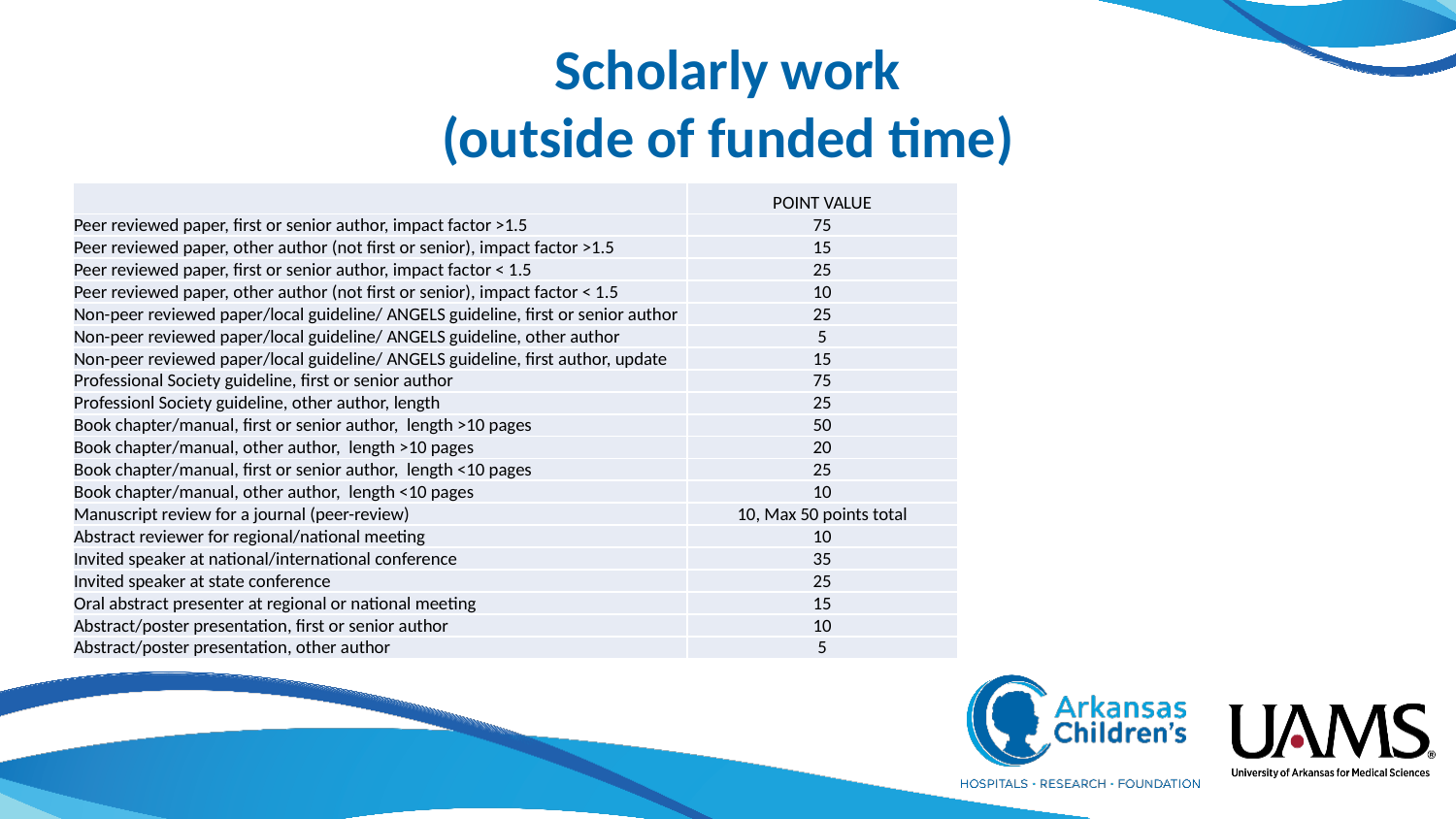

# Scholarly work (outside of funded time)

|  | POINT VALUE |
| --- | --- |
| Peer reviewed paper, first or senior author, impact factor >1.5 | 75 |
| Peer reviewed paper, other author (not first or senior), impact factor >1.5 | 15 |
| Peer reviewed paper, first or senior author, impact factor < 1.5 | 25 |
| Peer reviewed paper, other author (not first or senior), impact factor < 1.5 | 10 |
| Non-peer reviewed paper/local guideline/ ANGELS guideline, first or senior author | 25 |
| Non-peer reviewed paper/local guideline/ ANGELS guideline, other author | 5 |
| Non-peer reviewed paper/local guideline/ ANGELS guideline, first author, update | 15 |
| Professional Society guideline, first or senior author | 75 |
| Professionl Society guideline, other author, length | 25 |
| Book chapter/manual, first or senior author, length >10 pages | 50 |
| Book chapter/manual, other author, length >10 pages | 20 |
| Book chapter/manual, first or senior author, length <10 pages | 25 |
| Book chapter/manual, other author, length <10 pages | 10 |
| Manuscript review for a journal (peer-review) | 10, Max 50 points total |
| Abstract reviewer for regional/national meeting | 10 |
| Invited speaker at national/international conference | 35 |
| Invited speaker at state conference | 25 |
| Oral abstract presenter at regional or national meeting | 15 |
| Abstract/poster presentation, first or senior author | 10 |
| Abstract/poster presentation, other author | 5 |
| Scholarly work (outside of protected/funded research time) |
| --- |
| Peer reviewed paper, first or senior author, impact factor >1.5 |
| Peer reviewed paper, other author (not first or senior), impact factor >1.5 |
| Peer reviewed paper, first or senior author, impact factor < 1.5 |
| Peer reviewed paper, other author (not first or senior), impact factor < 1.5 |
| Non-peer reviewed paper/local guideline/ ANGELS guideline, first or senior author |
| Non-peer reviewed paper/local guideline/ ANGELS guideline, other author |
| Non-peer reviewed paper/local guideline/ ANGELS guideline, first author, update |
| Professional Society guideline, first or senior author |
| Professional Society guideline, other author, length |
| Book chapter/manual, first or senior author, length >10 pages |
| Book chapter/manual, other author, length >10 pages |
| Book chapter/manual, first or senior author, length <10 pages |
| Book chapter/manual, other author, length <10 pages |
| Manuscript review for a journal (peer-review) |
| Editorial board/journal editor |
| Invited speaker at national/international conference |
| Invited speaker at state conference |
| Oral abstract presenter at regional or national meeting |
| Abstract/poster presentation, first or senior author |
| Abstract/poster presentation, other author |